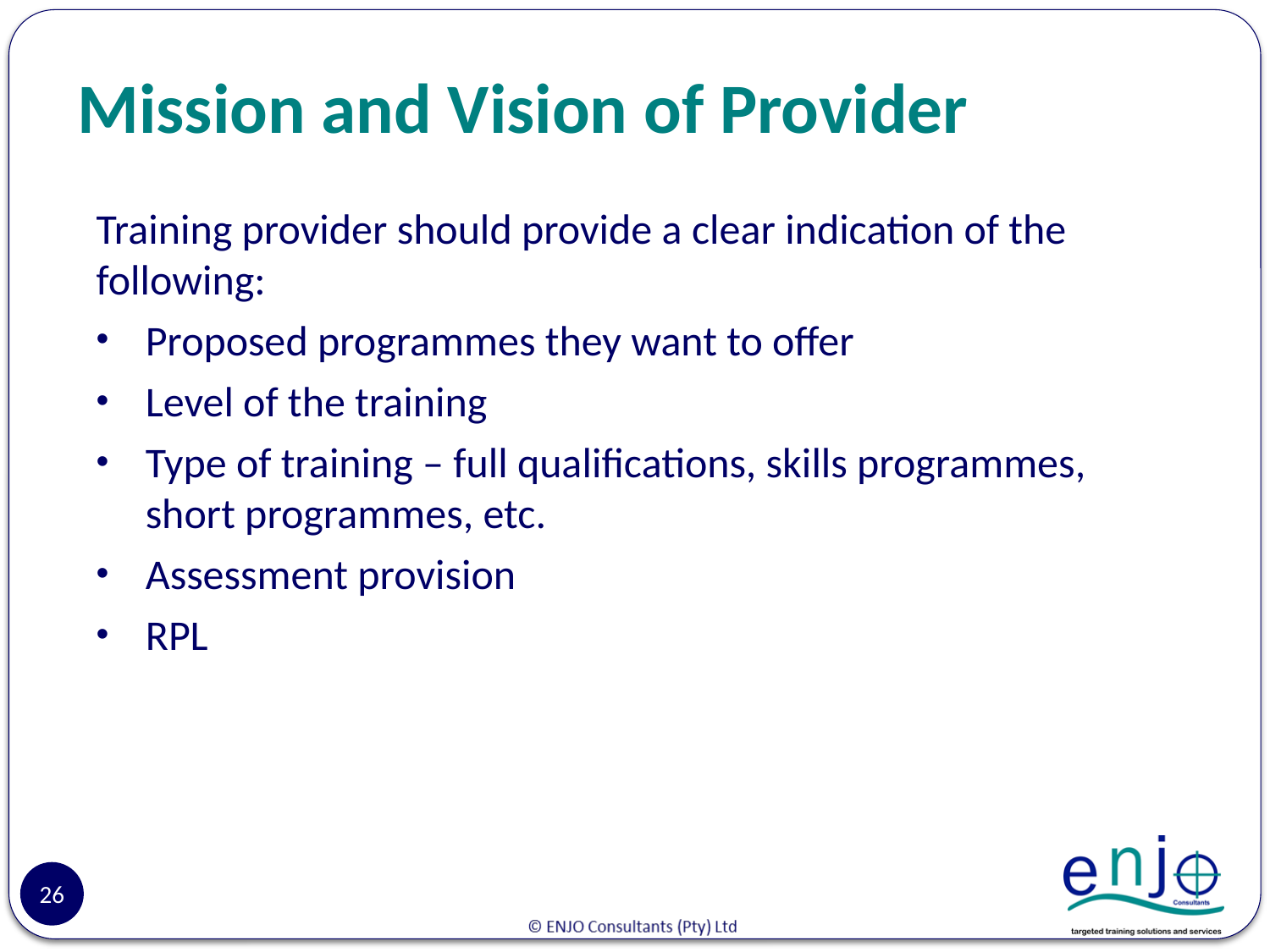

# Mission and Vision of Provider
Training provider should provide a clear indication of the following:
Proposed programmes they want to offer
Level of the training
Type of training – full qualifications, skills programmes, short programmes, etc.
Assessment provision
RPL

26